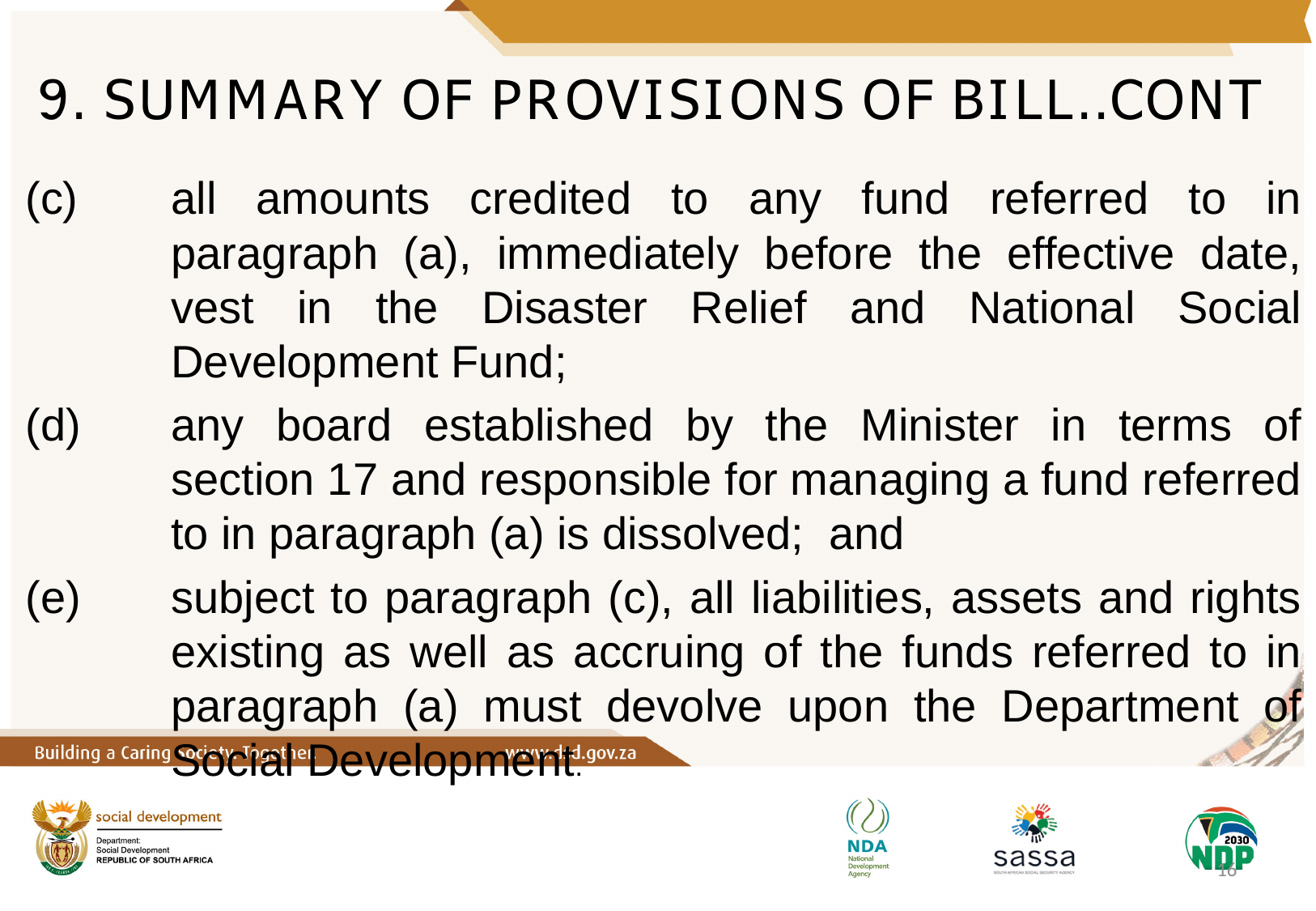

# 9. SUMMARY OF PROVISIONS OF BILL..CONT
all amounts credited to any fund referred to in paragraph (a), immediately before the effective date, vest in the Disaster Relief and National Social Development Fund;
any board established by the Minister in terms of section 17 and responsible for managing a fund referred to in paragraph (a) is dissolved;  and
subject to paragraph (c), all liabilities, assets and rights existing as well as accruing of the funds referred to in paragraph (a) must devolve upon the Department of Social Development.

16